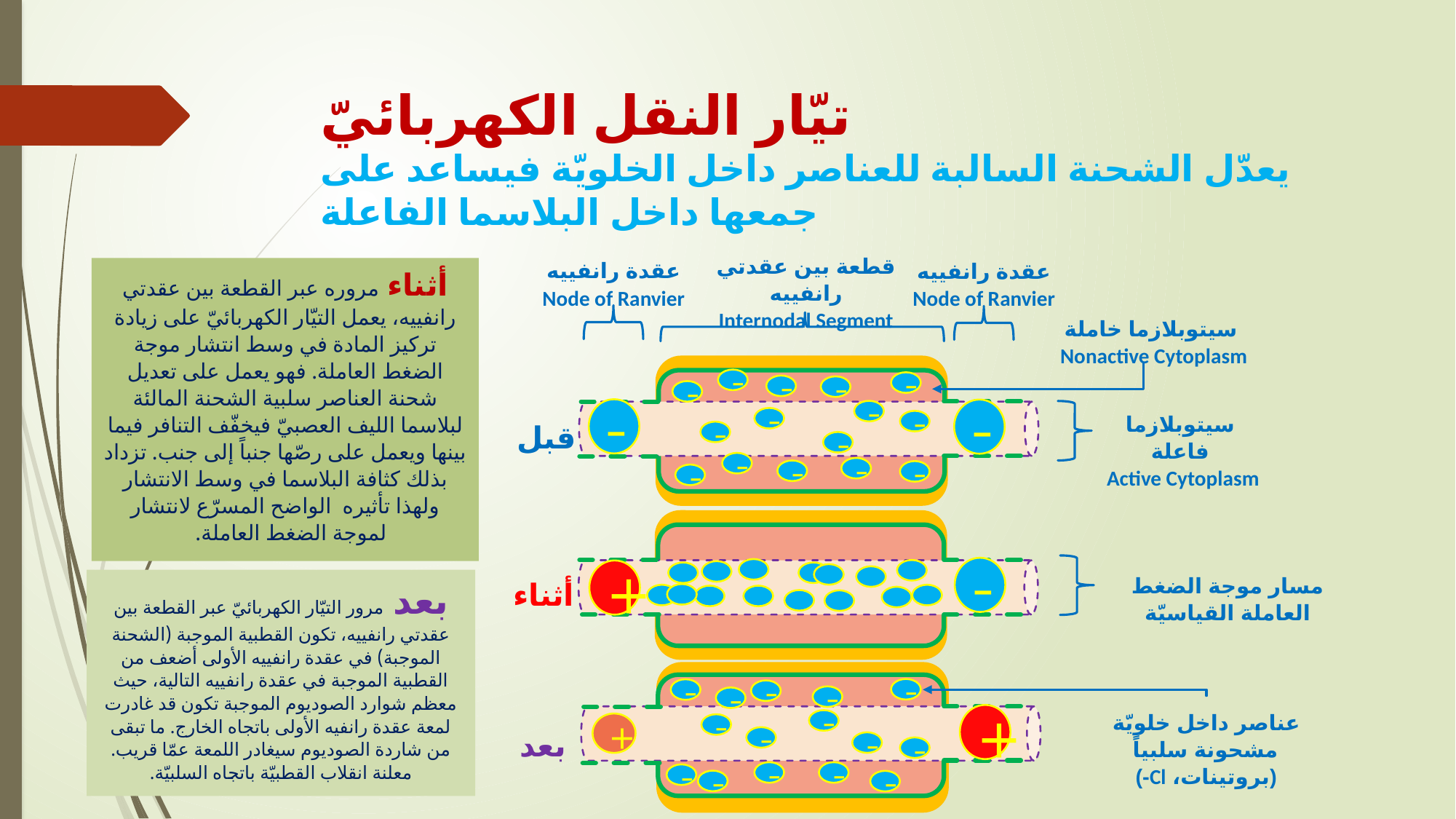

# تيّار النقل الكهربائيّ يعدّل الشحنة السالبة للعناصر داخل الخلويّة فيساعد على جمعها داخل البلاسما الفاعلة

قطعة بين عقدتي رانفييه
Internodal Segment
عقدة رانفييه
Node of Ranvier
عقدة رانفييه
Node of Ranvier
أثناء مروره عبر القطعة بين عقدتي رانفييه، يعمل التيّار الكهربائيّ على زيادة تركيز المادة في وسط انتشار موجة الضغط العاملة. فهو يعمل على تعديل شحنة العناصر سلبية الشحنة المالئة لبلاسما الليف العصبيّ فيخفّف التنافر فيما بينها ويعمل على رصّها جنباً إلى جنب. تزداد بذلك كثافة البلاسما في وسط الانتشار ولهذا تأثيره  الواضح المسرّع لانتشار لموجة الضغط العاملة.

سيتوبلازما خاملة
Nonactive Cytoplasm

-

-
-
-
-
-
-
-

سيتوبلازما فاعلة
Active Cytoplasm
-
-
قبل
-
-
-
-
-
-
-

-

+

مسار موجة الضغط العاملة القياسيّة

أثناء
بعد مرور التيّار الكهربائيّ عبر القطعة بين عقدتي رانفييه، تكون القطبية الموجبة (الشحنة الموجبة) في عقدة رانفييه الأولى أضعف من القطبية الموجبة في عقدة رانفييه التالية، حيث معظم شوارد الصوديوم الموجبة تكون قد غادرت لمعة عقدة رانفيه الأولى باتجاه الخارج. ما تبقى من شاردة الصوديوم سيغادر اللمعة عمّا قريب. معلنة انقلاب القطبيّة باتجاه السلبيّة.

-
-
-
-
-
عناصر داخل خلويّة مشحونة سلبياً
(بروتينات، Cl-)
+
-
+
-
بعد
-
-
-
-
-
-
-
-